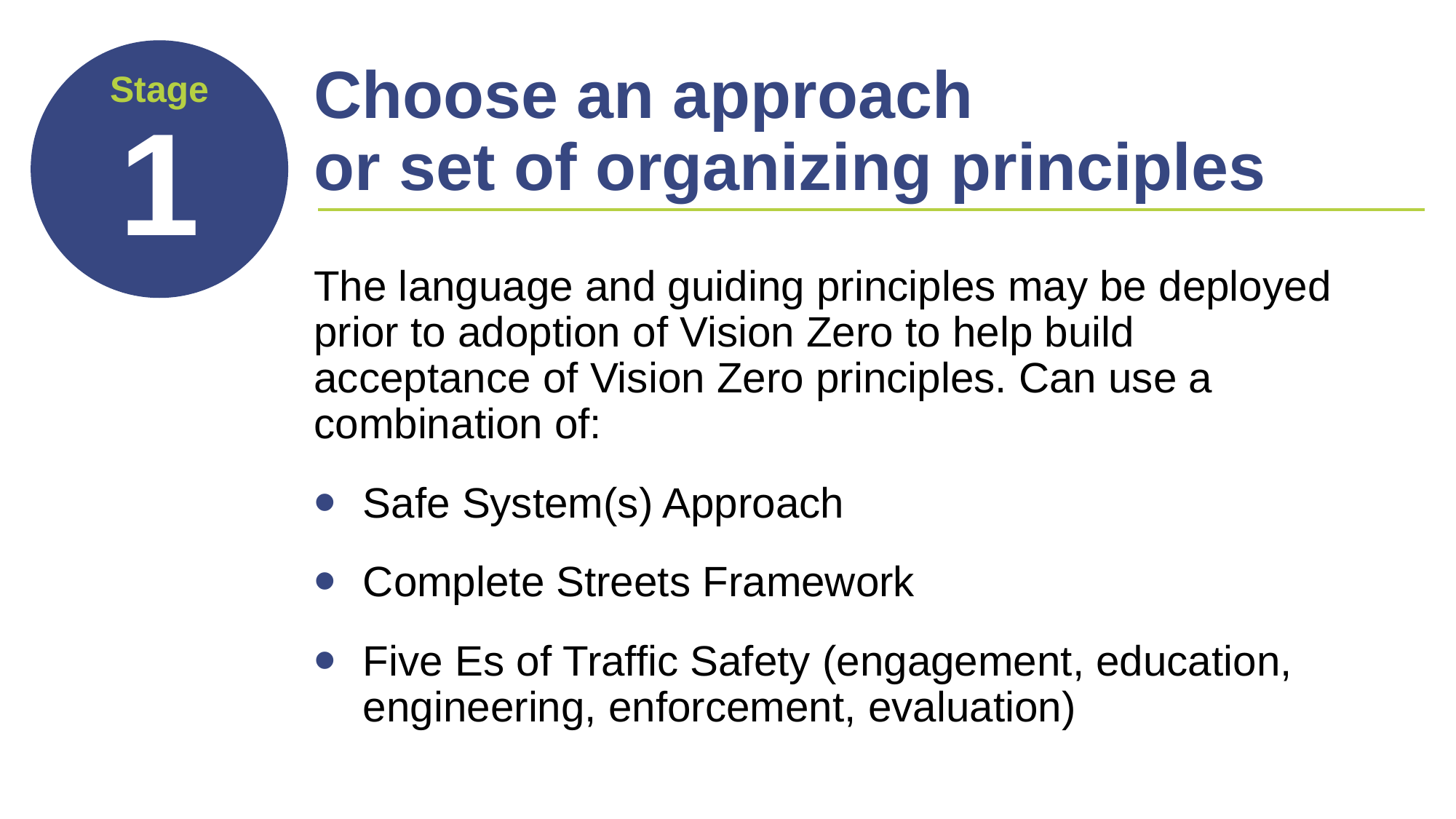

# Choose an approach or set of organizing principles
The language and guiding principles may be deployed prior to adoption of Vision Zero to help build acceptance of Vision Zero principles. Can use a combination of:
Safe System(s) Approach
Complete Streets Framework
Five Es of Traffic Safety (engagement, education, engineering, enforcement, evaluation)